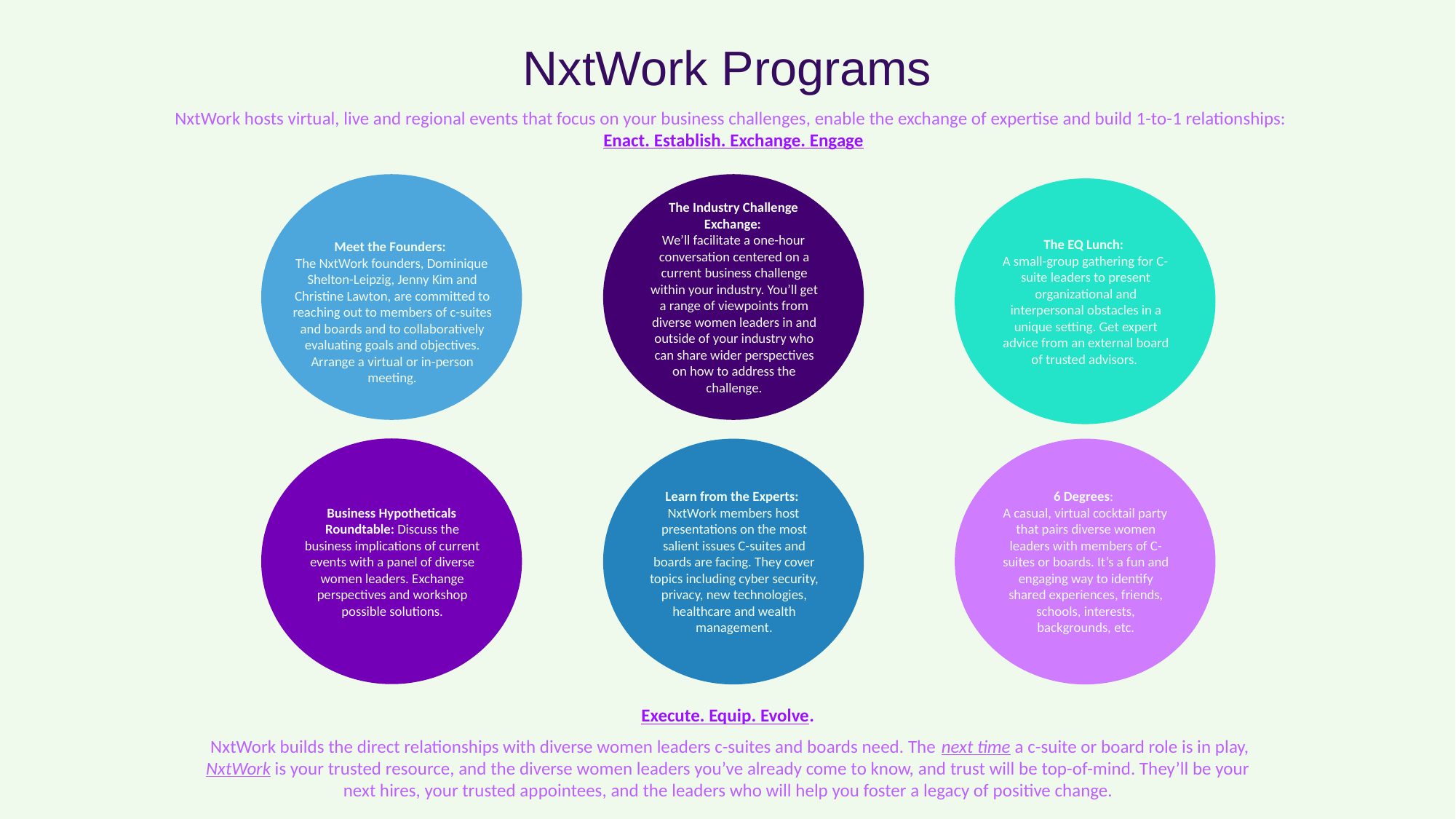

NxtWork Programs
NxtWork hosts virtual, live and regional events that focus on your business challenges, enable the exchange of expertise and build 1-to-1 relationships:
Enact. Establish. Exchange. Engage

The Industry Challenge Exchange:
We’ll facilitate a one-hour conversation centered on a current business challenge within your industry. You’ll get a range of viewpoints from diverse women leaders in and outside of your industry who can share wider perspectives on how to address the challenge.
The EQ Lunch:
A small-group gathering for C-suite leaders to present organizational and interpersonal obstacles in a unique setting. Get expert advice from an external board of trusted advisors.
Meet the Founders:
The NxtWork founders, Dominique Shelton-Leipzig, Jenny Kim and Christine Lawton, are committed to reaching out to members of c-suites and boards and to collaboratively evaluating goals and objectives. Arrange a virtual or in-person meeting.
Business Hypotheticals Roundtable: Discuss the business implications of current events with a panel of diverse women leaders. Exchange perspectives and workshop possible solutions.
Learn from the Experts:
NxtWork members host presentations on the most salient issues C-suites and boards are facing. They cover topics including cyber security, privacy, new technologies, healthcare and wealth management.
6 Degrees:
A casual, virtual cocktail party that pairs diverse women leaders with members of C-suites or boards. It’s a fun and engaging way to identify shared experiences, friends, schools, interests, backgrounds, etc.

Execute. Equip. Evolve.
 NxtWork builds the direct relationships with diverse women leaders c-suites and boards need. The next time a c-suite or board role is in play, NxtWork is your trusted resource, and the diverse women leaders you’ve already come to know, and trust will be top-of-mind. They’ll be your next hires, your trusted appointees, and the leaders who will help you foster a legacy of positive change.